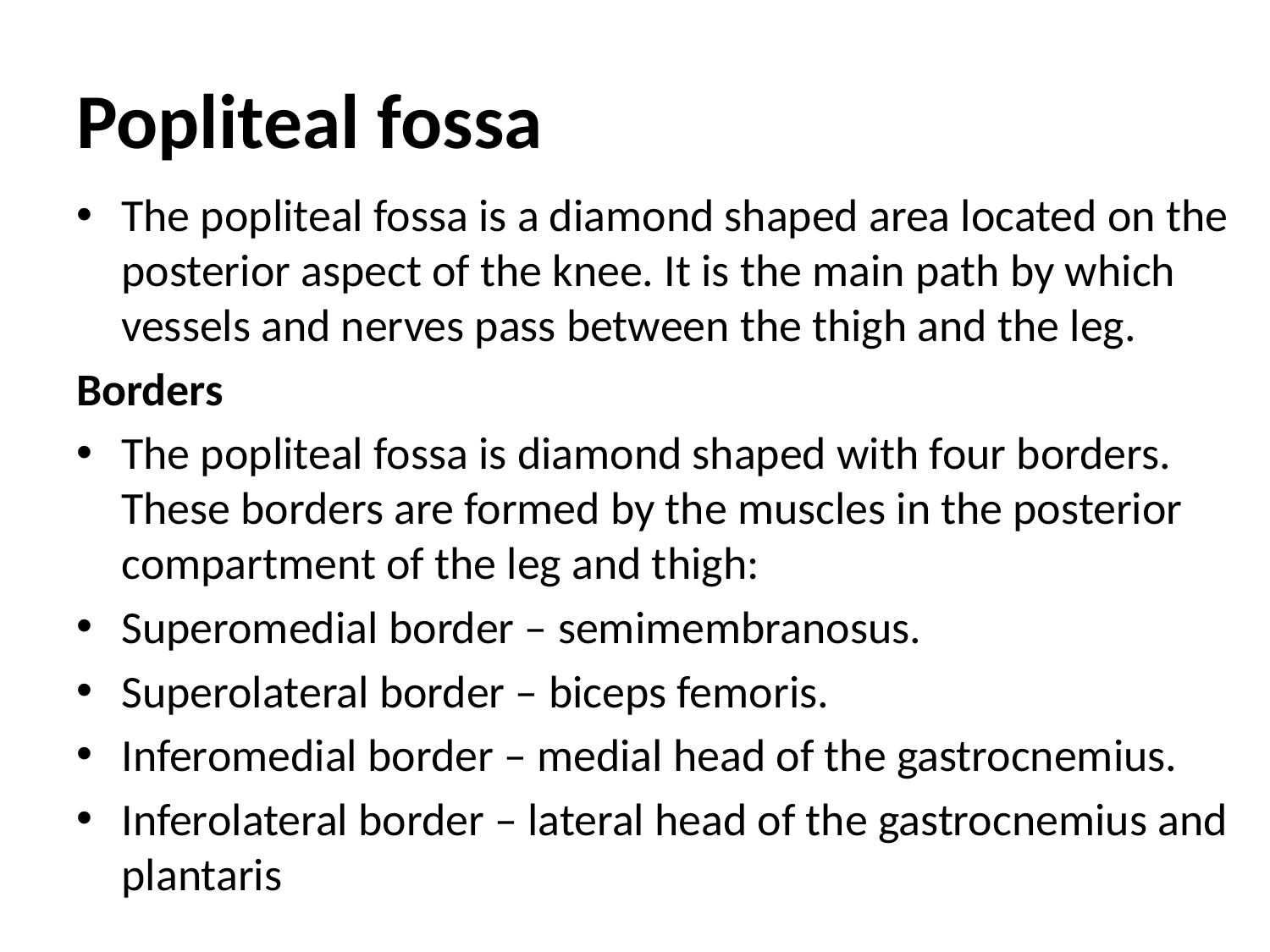

# Popliteal fossa
The popliteal fossa is a diamond shaped area located on the posterior aspect of the knee. It is the main path by which vessels and nerves pass between the thigh and the leg.
Borders
The popliteal fossa is diamond shaped with four borders. These borders are formed by the muscles in the posterior compartment of the leg and thigh:
Superomedial border – semimembranosus.
Superolateral border – biceps femoris.
Inferomedial border – medial head of the gastrocnemius.
Inferolateral border – lateral head of the gastrocnemius and plantaris